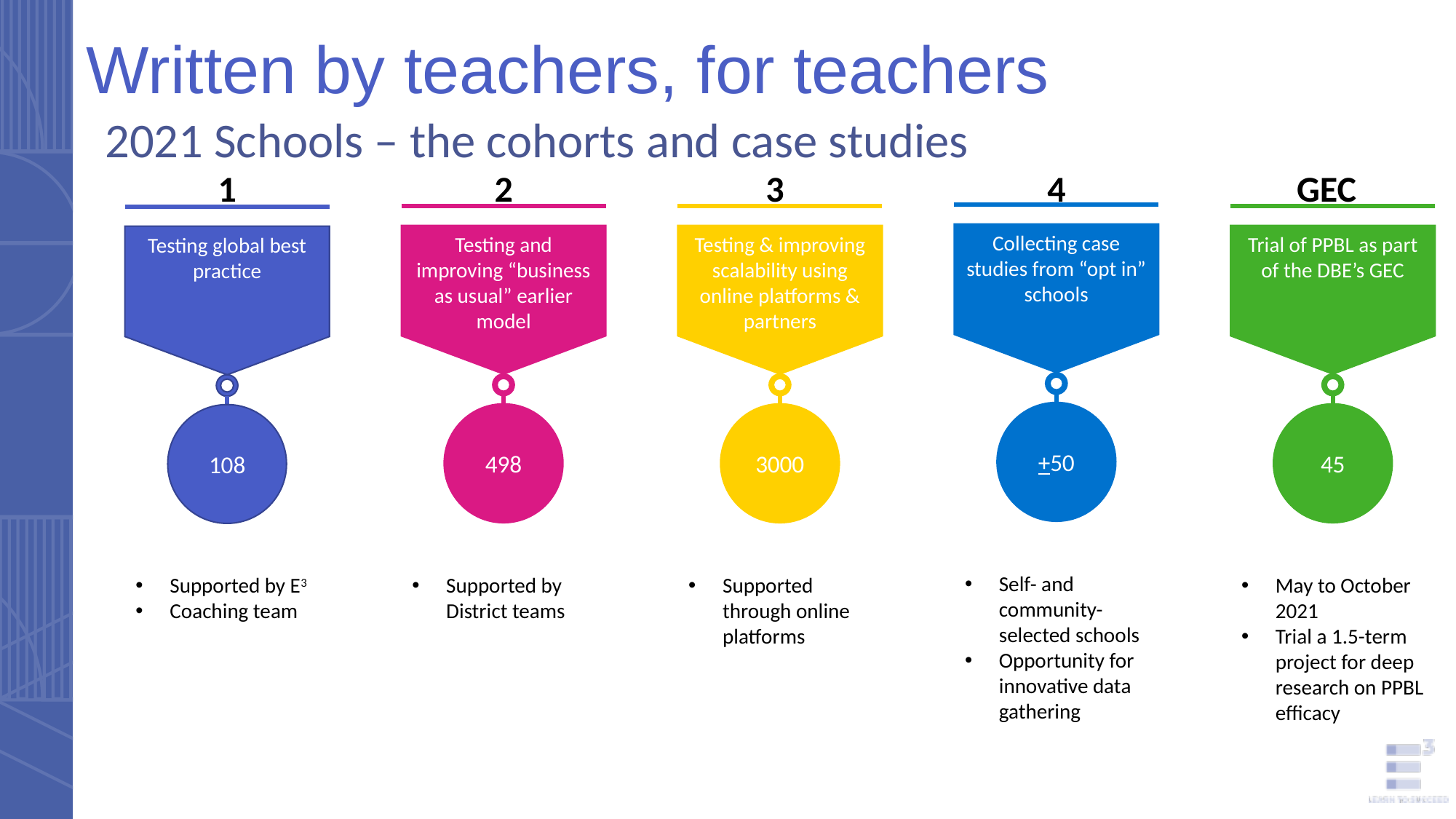

# Written by teachers, for teachers
2021 Schools – the cohorts and case studies
1

108
Testing global best practice
Supported by E3
Coaching team
2

498
Testing and improving “business as usual” earlier model
Supported by District teams
3

3000
Testing & improving scalability using online platforms & partners
Supported through online platforms
4

+50
Collecting case studies from “opt in” schools
Self- and community-selected schools
Opportunity for innovative data gathering
GEC

45
Trial of PPBL as part of the DBE’s GEC
May to October 2021
Trial a 1.5-term project for deep research on PPBL efficacy